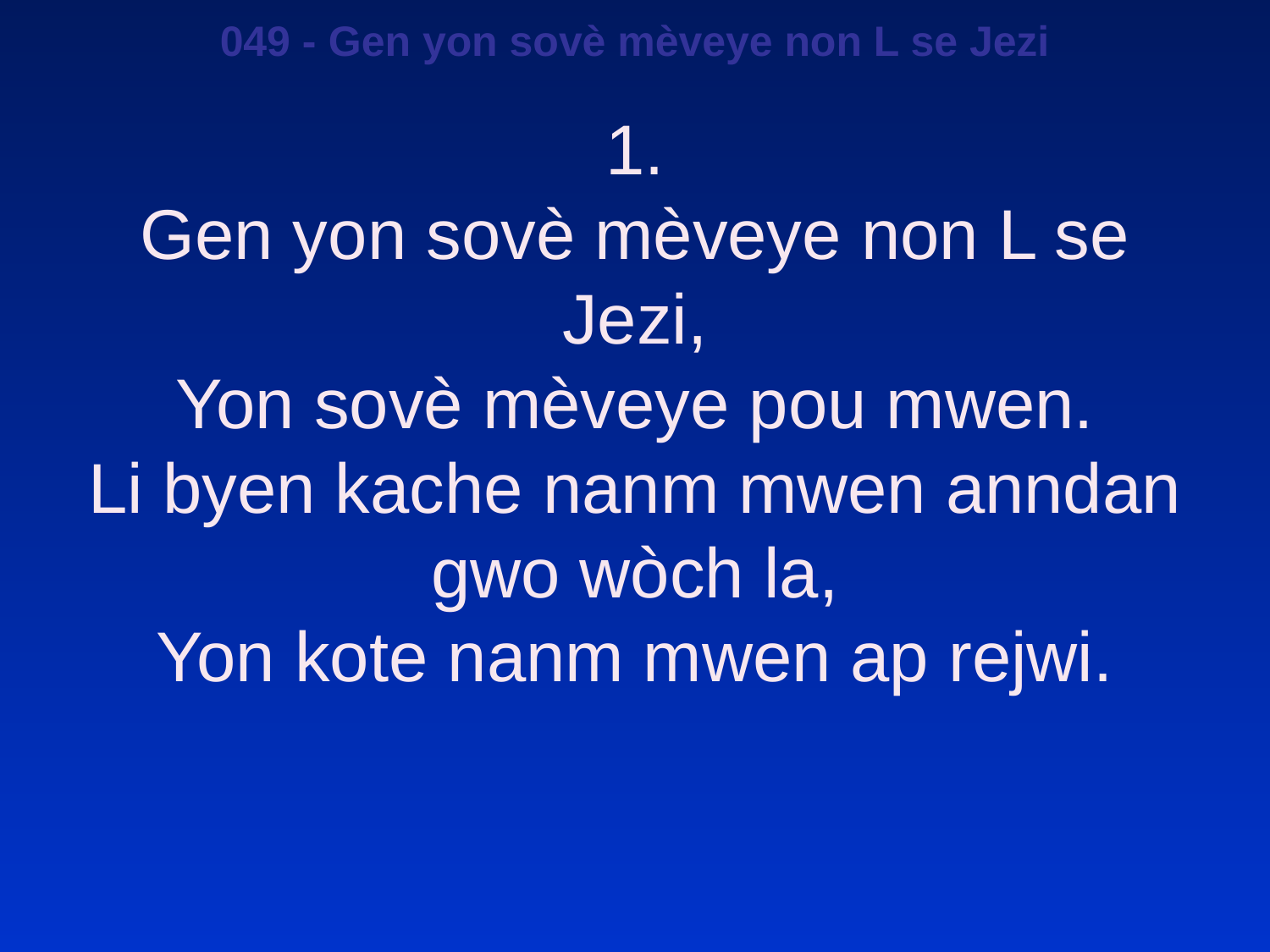

049 - Gen yon sovè mèveye non L se Jezi
1.
Gen yon sovè mèveye non L se Jezi,
Yon sovè mèveye pou mwen.
Li byen kache nanm mwen anndan gwo wòch la,
Yon kote nanm mwen ap rejwi.